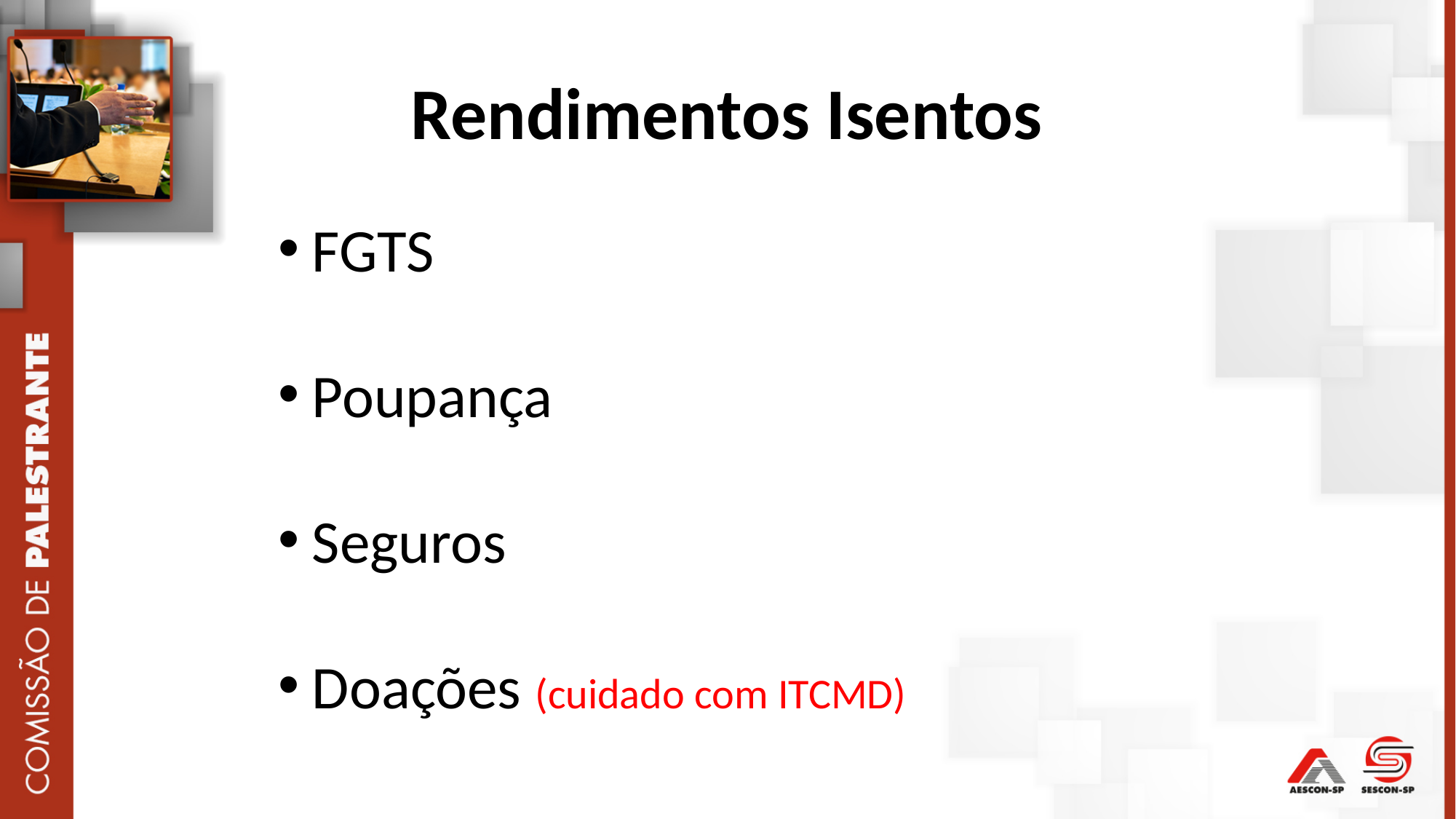

Rendimentos Isentos

FGTS

Poupança

Seguros

Doações (cuidado com ITCMD)